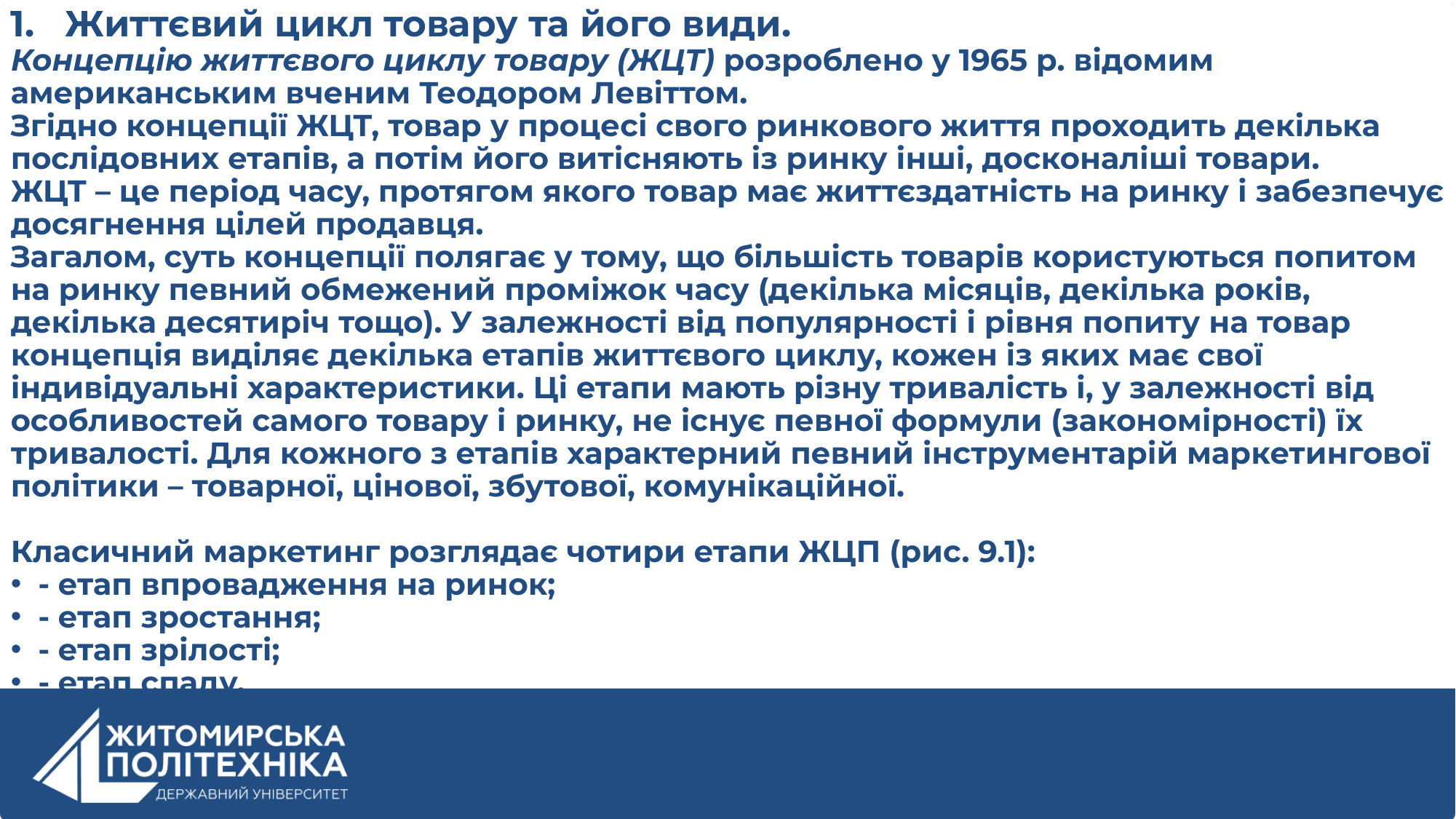

Життєвий цикл товару та його види.
Концепцію життєвого циклу товару (ЖЦТ) розроблено у 1965 р. відомим американським вченим Теодором Левіттом.
Згідно концепції ЖЦТ, товар у процесі свого ринкового життя проходить декілька послідовних етапів, а потім його витісняють із ринку інші, досконаліші товари.
ЖЦТ – це період часу, протягом якого товар має життєздатність на ринку і забезпечує досягнення цілей продавця.
Загалом, суть концепції полягає у тому, що більшість товарів користуються попитом на ринку певний обмежений проміжок часу (декілька місяців, декілька років, декілька десятиріч тощо). У залежності від популярності і рівня попиту на товар концепція виділяє декілька етапів життєвого циклу, кожен із яких має свої індивідуальні характеристики. Ці етапи мають різну тривалість і, у залежності від особливостей самого товару і ринку, не існує певної формули (закономірності) їх тривалості. Для кожного з етапів характерний певний інструментарій маркетингової політики – товарної, цінової, збутової, комунікаційної.

Класичний маркетинг розглядає чотири етапи ЖЦП (рис. 9.1):
- етап впровадження на ринок;
- етап зростання;
- етап зрілості;
- етап спаду.